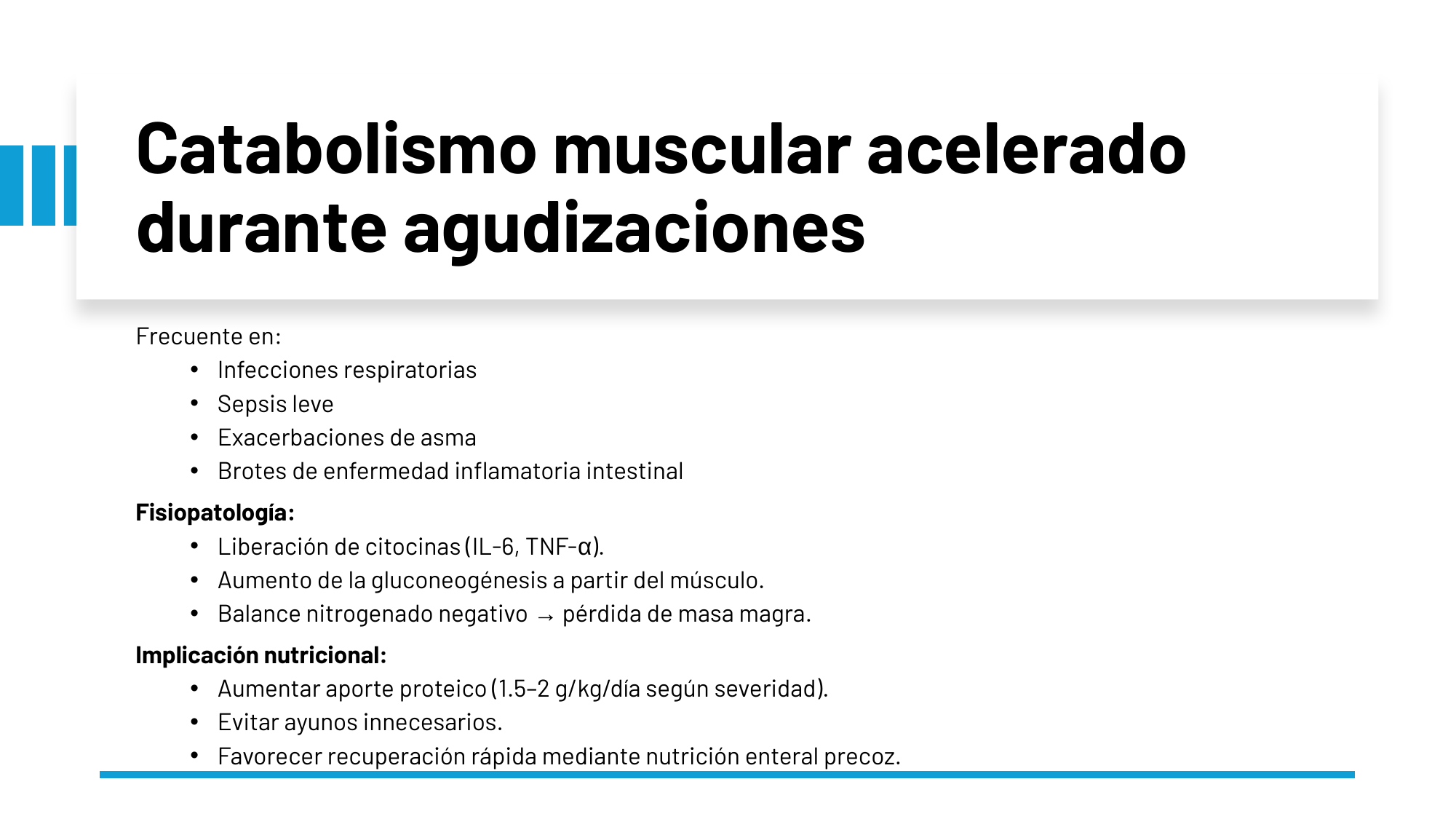

# Catabolismo muscular acelerado durante agudizaciones

Frecuente en:
Infecciones respiratorias
Sepsis leve
Exacerbaciones de asma
Brotes de enfermedad inflamatoria intestinal
Fisiopatología:
Liberación de citocinas (IL-6, TNF-α).
Aumento de la gluconeogénesis a partir del músculo.
Balance nitrogenado negativo → pérdida de masa magra.
Implicación nutricional:
Aumentar aporte proteico (1.5–2 g/kg/día según severidad).
Evitar ayunos innecesarios.
Favorecer recuperación rápida mediante nutrición enteral precoz.